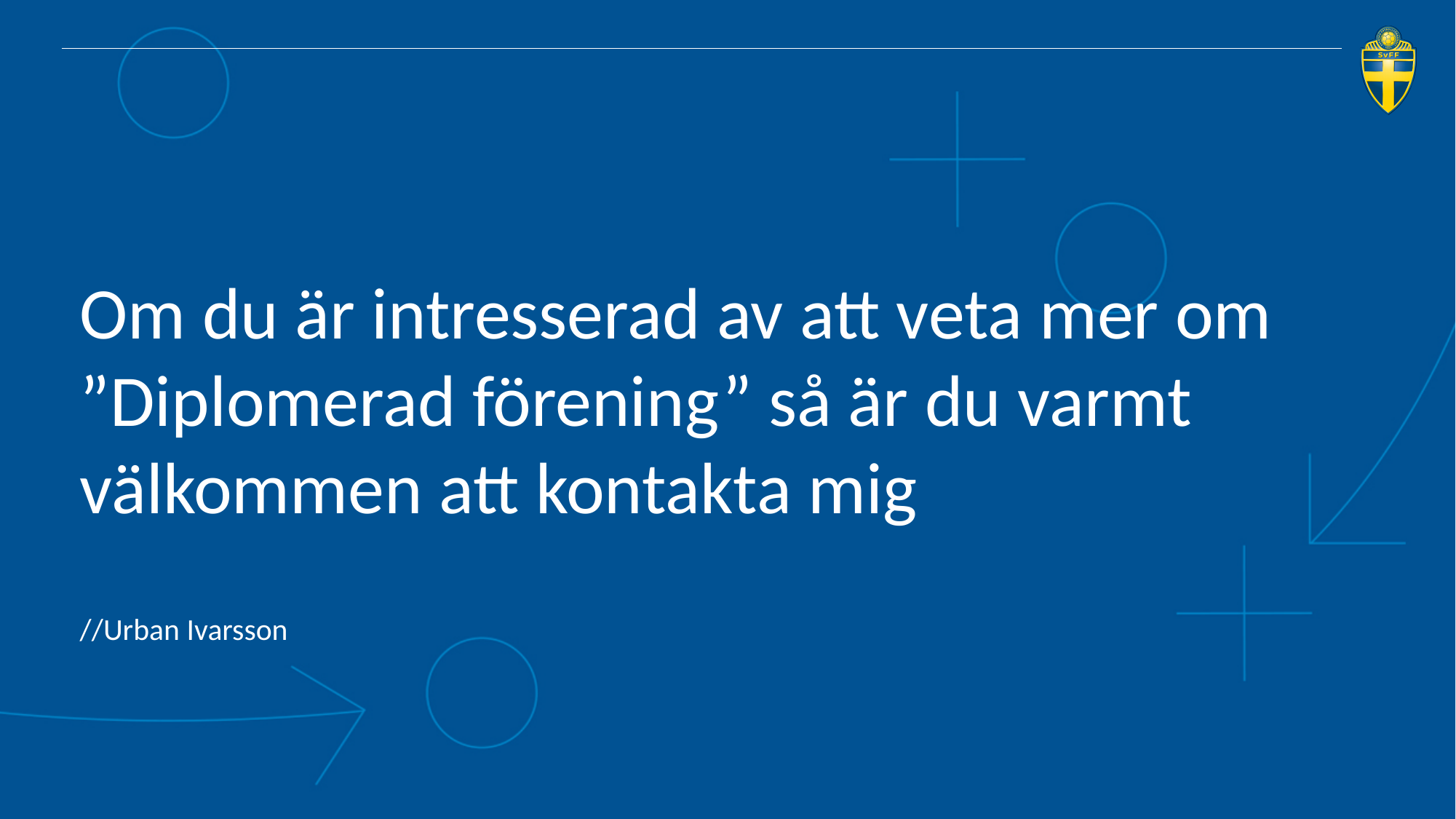

#
Om du är intresserad av att veta mer om ”Diplomerad förening” så är du varmt välkommen att kontakta mig

//Urban Ivarsson